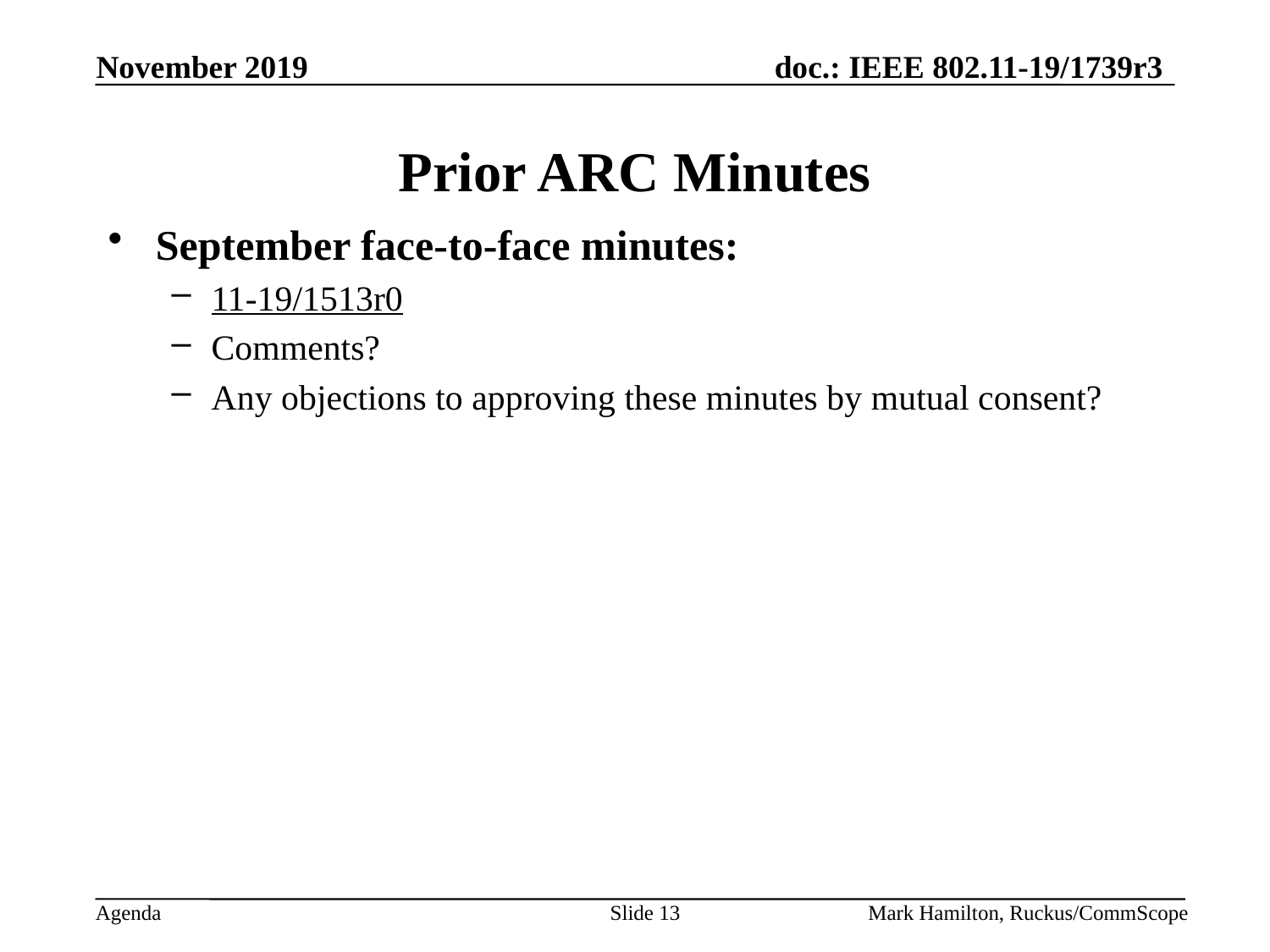

# Prior ARC Minutes
September face-to-face minutes:
11-19/1513r0
Comments?
Any objections to approving these minutes by mutual consent?